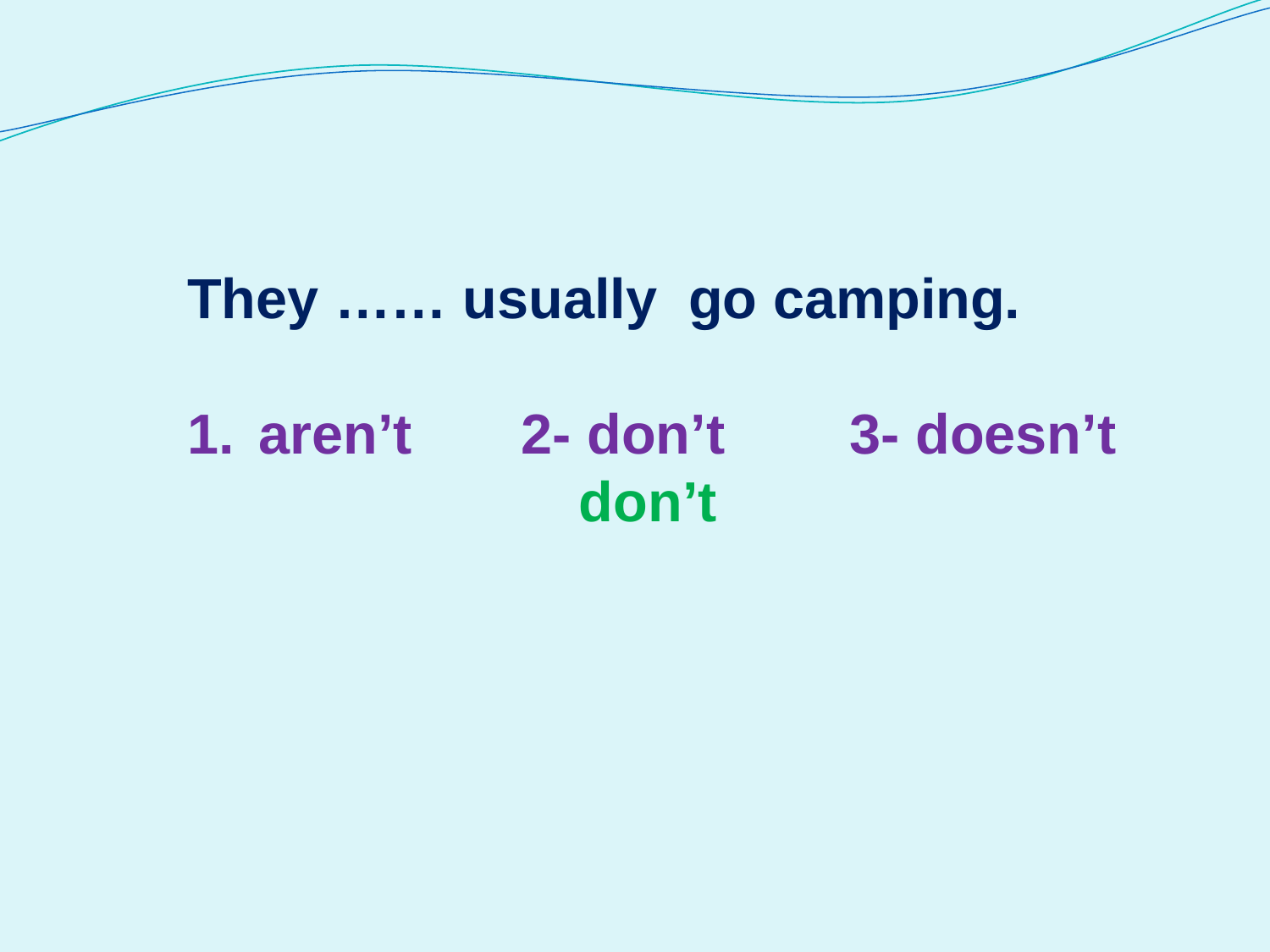

They …… usually  go camping.

aren’t       2- don’t        3- doesn’t
                         don’t